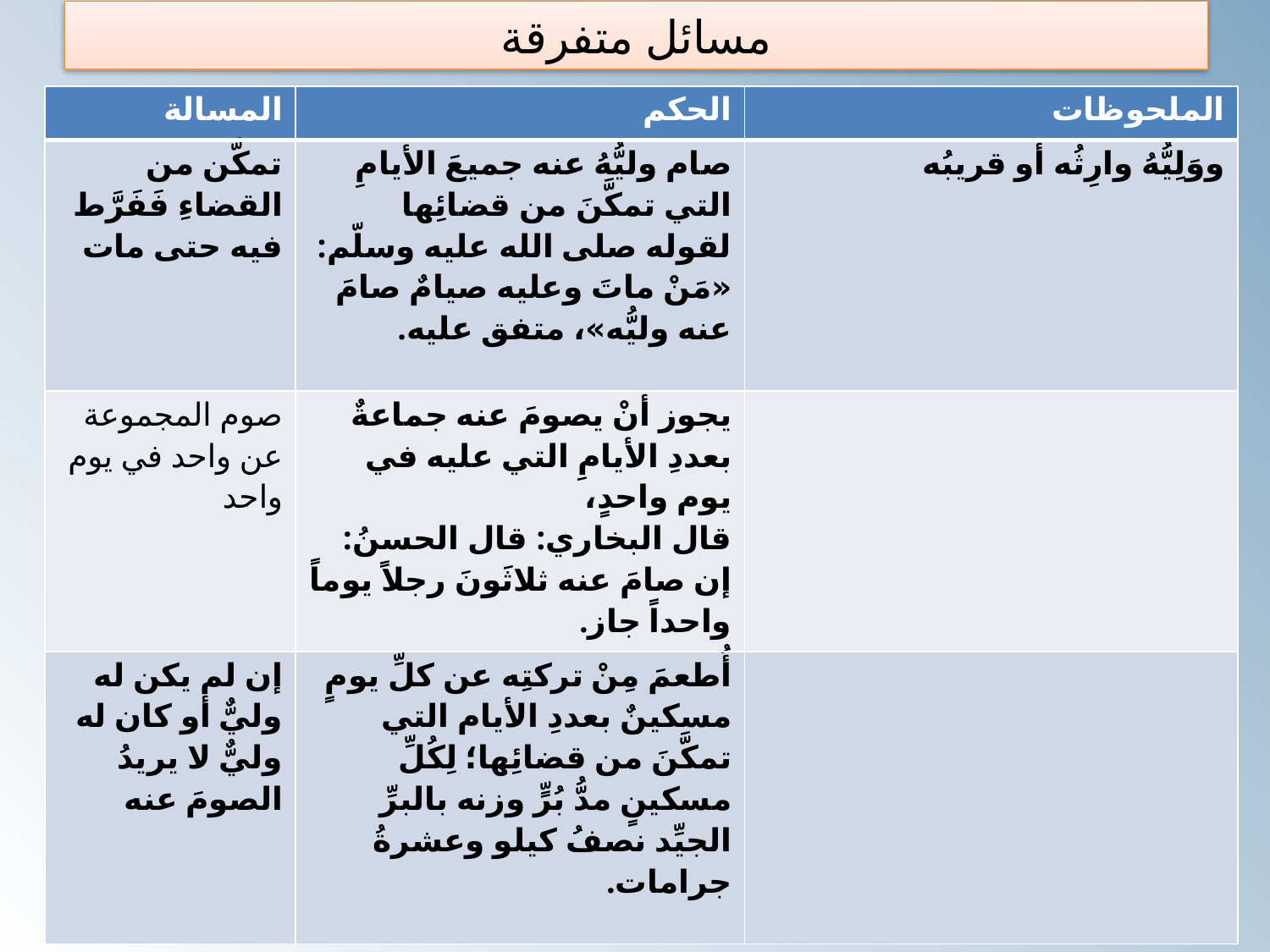

# مسائل متفرقة
| المسالة | الحكم | الملحوظات |
| --- | --- | --- |
| تمكَّن من القضاءِ فَفَرَّط فيه حتى مات | صام وليُّهُ عنه جميعَ الأيامِ التي تمكَّنَ من قضائِها لقوله صلى الله عليه وسلّم: «مَنْ ماتَ وعليه صيامٌ صامَ عنه وليُّه»، متفق عليه. | ووَلِيُّهُ وارِثُه أو قريبُه |
| صوم المجموعة عن واحد في يوم واحد | يجوز أنْ يصومَ عنه جماعةٌ بعددِ الأيامِ التي عليه في يوم واحدٍ، قال البخاري: قال الحسنُ: إن صامَ عنه ثلاثَونَ رجلاً يوماً واحداً جاز. |  |
| إن لم يكن له وليٌّ أو كان له وليٌّ لا يريدُ الصومَ عنه | أُطعمَ مِنْ تركتِه عن كلِّ يومٍ مسكينٌ بعددِ الأيام التي تمكَّنَ من قضائِها؛ لِكُلِّ مسكينٍ مدُّ بُرٍّ وزنه بالبرِّ الجيِّد نصفُ كيلو وعشرةُ جرامات. |  |